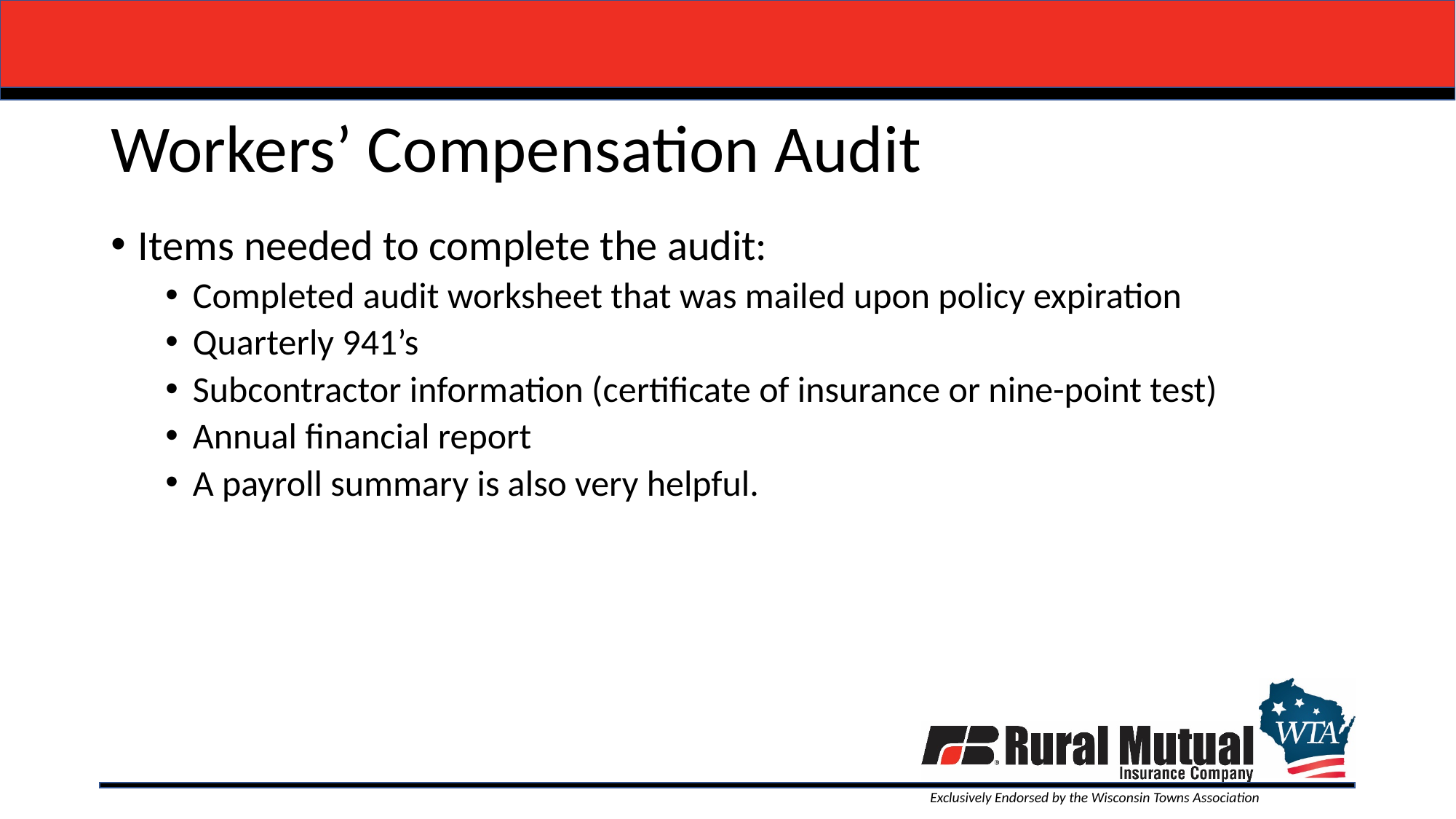

# Workers’ Compensation Audit
Items needed to complete the audit:
Completed audit worksheet that was mailed upon policy expiration
Quarterly 941’s
Subcontractor information (certificate of insurance or nine-point test)
Annual financial report
A payroll summary is also very helpful.